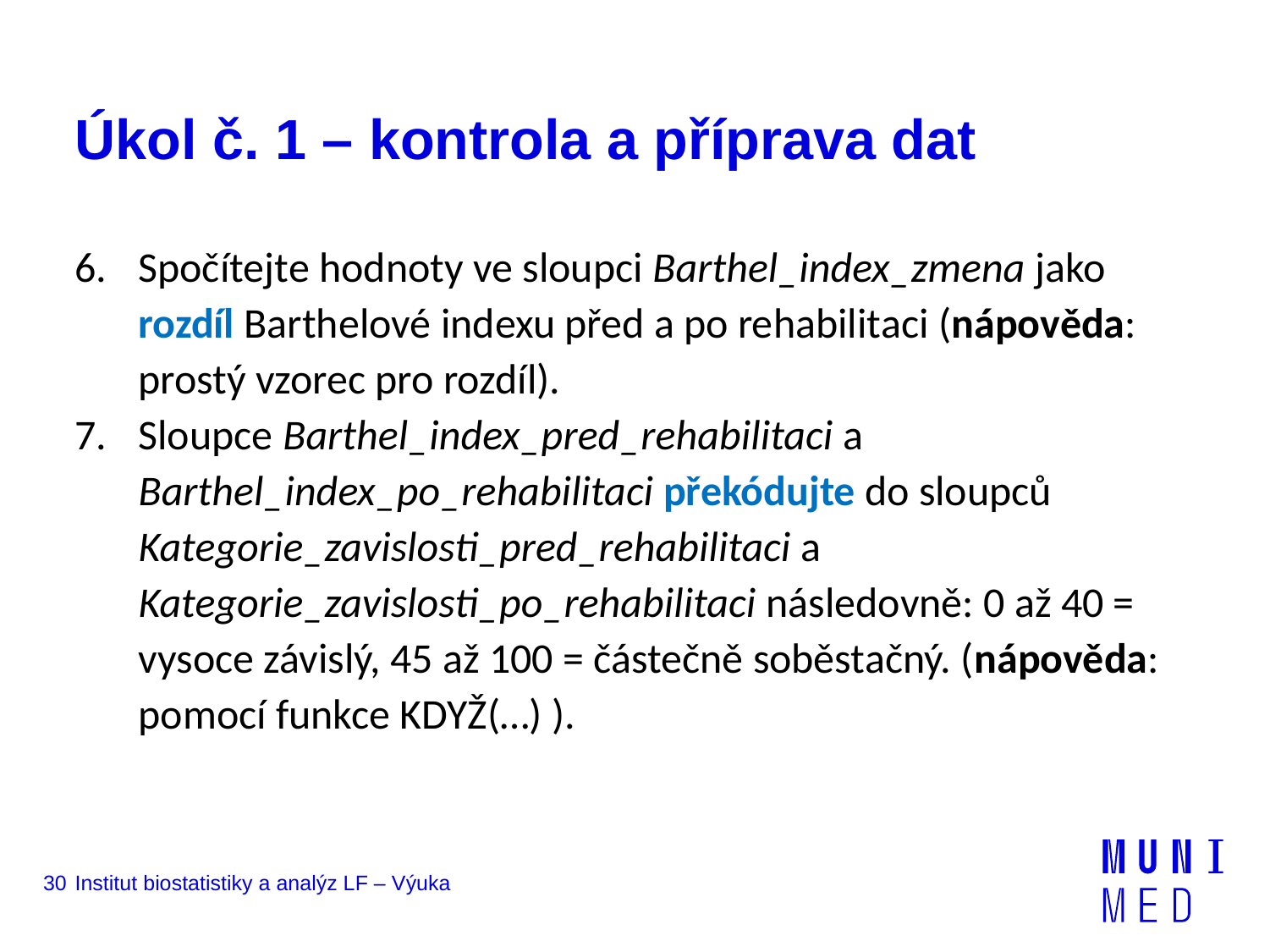

# Úkol č. 1 – kontrola a příprava dat
Spočítejte hodnoty ve sloupci Barthel_index_zmena jako rozdíl Barthelové indexu před a po rehabilitaci (nápověda: prostý vzorec pro rozdíl).
Sloupce Barthel_index_pred_rehabilitaci a Barthel_index_po_rehabilitaci překódujte do sloupců Kategorie_zavislosti_pred_rehabilitaci a Kategorie_zavislosti_po_rehabilitaci následovně: 0 až 40 = vysoce závislý, 45 až 100 = částečně soběstačný. (nápověda: pomocí funkce KDYŽ(…) ).
30
Institut biostatistiky a analýz LF – Výuka